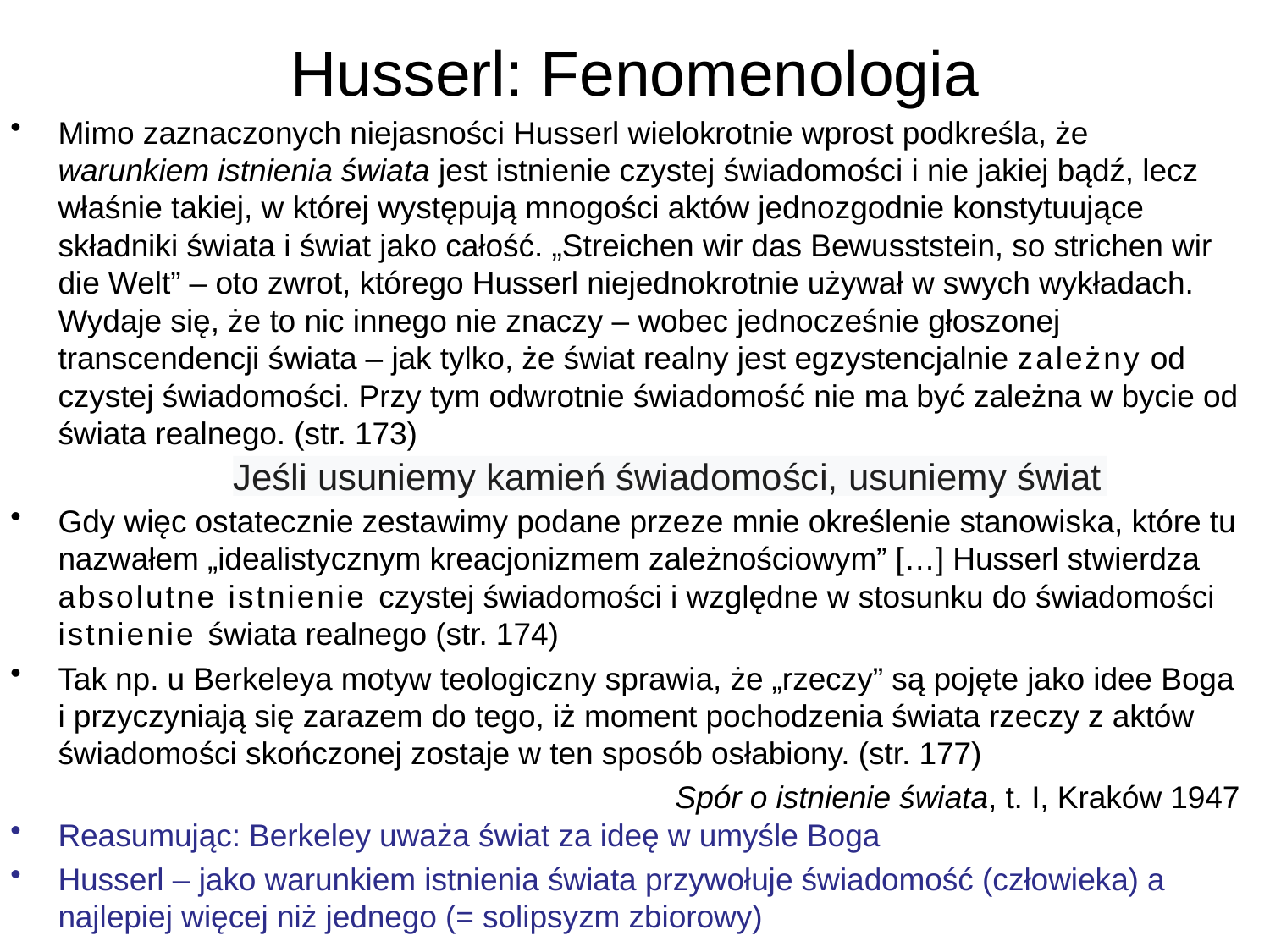

# Husserl: Fenomenologia
Mimo zaznaczonych niejasności Husserl wielokrotnie wprost podkreśla, że warunkiem istnienia świata jest istnienie czystej świadomości i nie jakiej bądź, lecz właśnie takiej, w której występują mnogości aktów jednozgodnie konstytuujące składniki świata i świat jako całość. „Streichen wir das Bewusststein, so strichen wir die Welt” – oto zwrot, którego Husserl niejednokrotnie używał w swych wykładach. Wydaje się, że to nic innego nie znaczy – wobec jednocześnie głoszonej transcendencji świata – jak tylko, że świat realny jest egzystencjalnie zależny od czystej świadomości. Przy tym odwrotnie świadomość nie ma być zależna w bycie od świata realnego. (str. 173)

Gdy więc ostatecznie zestawimy podane przeze mnie określenie stanowiska, które tu nazwałem „idealistycznym kreacjonizmem zależnościowym” […] Husserl stwierdza absolutne istnienie czystej świadomości i względne w stosunku do świadomości istnienie świata realnego (str. 174)
Tak np. u Berkeleya motyw teologiczny sprawia, że „rzeczy” są pojęte jako idee Boga i przyczyniają się zarazem do tego, iż moment pochodzenia świata rzeczy z aktów świadomości skończonej zostaje w ten sposób osłabiony. (str. 177)
Spór o istnienie świata, t. I, Kraków 1947
Reasumując: Berkeley uważa świat za ideę w umyśle Boga
Husserl – jako warunkiem istnienia świata przywołuje świadomość (człowieka) a najlepiej więcej niż jednego (= solipsyzm zbiorowy)
Jeśli usuniemy kamień świadomości, usuniemy świat